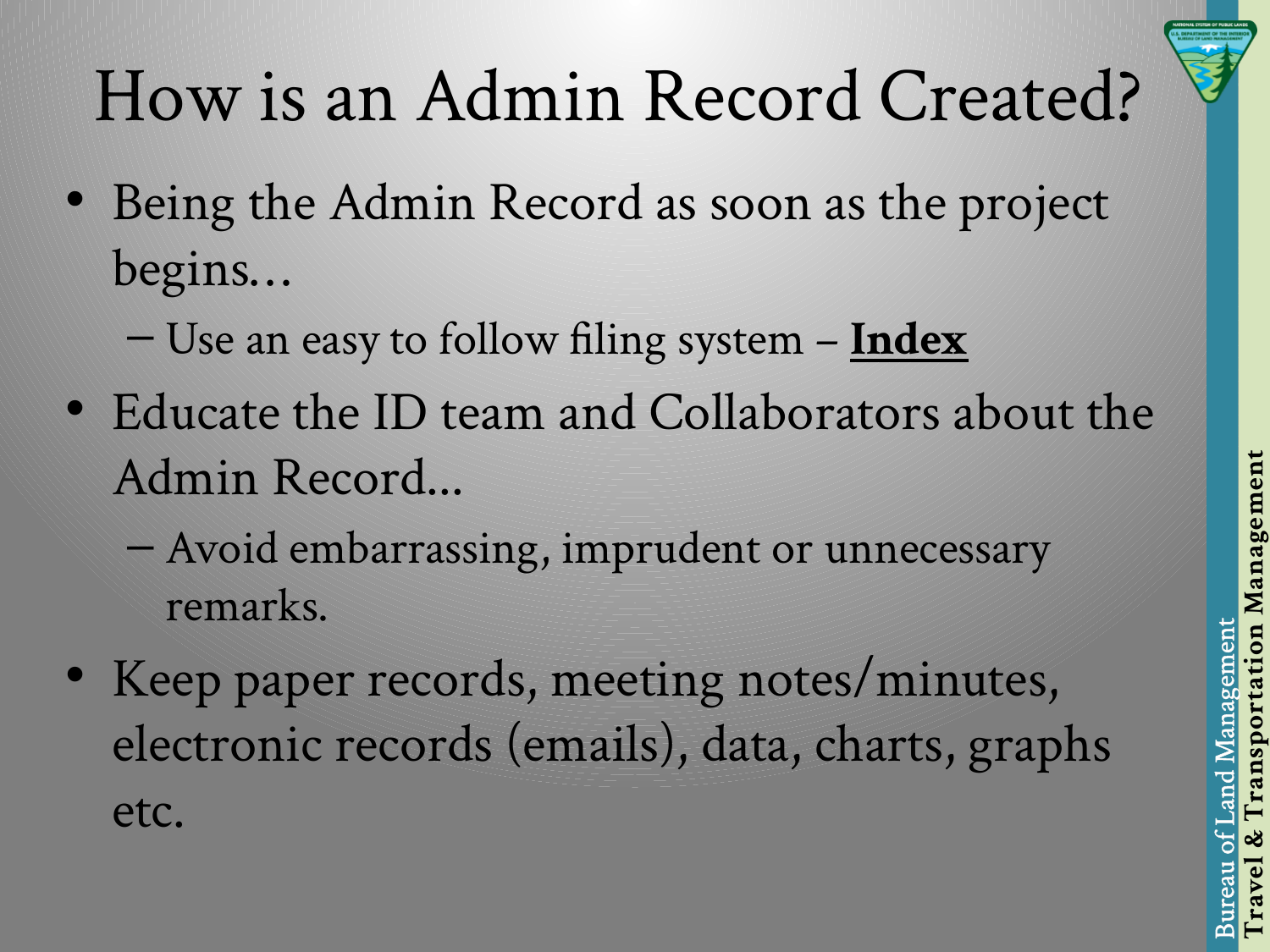

# How is an Admin Record Created?
Being the Admin Record as soon as the project begins…
Use an easy to follow filing system – Index
Educate the ID team and Collaborators about the Admin Record...
Avoid embarrassing, imprudent or unnecessary remarks.
Keep paper records, meeting notes/minutes, electronic records (emails), data, charts, graphs etc.